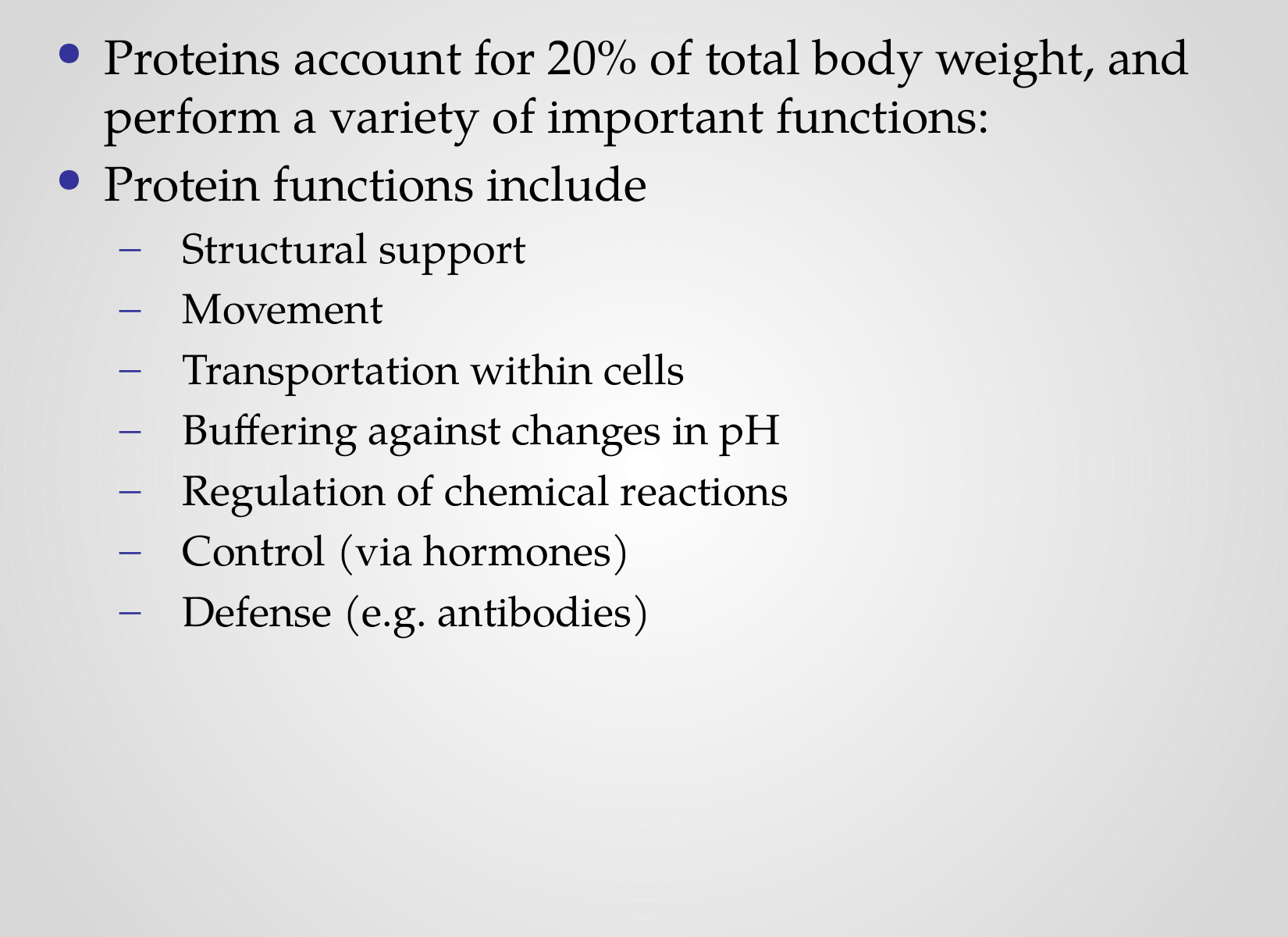

Proteins account for 20% of total body weight, and perform a variety of important functions:
Protein functions include
Structural support
Movement
Transportation within cells
Buffering against changes in pH
Regulation of chemical reactions
Control (via hormones)
Defense (e.g. antibodies)